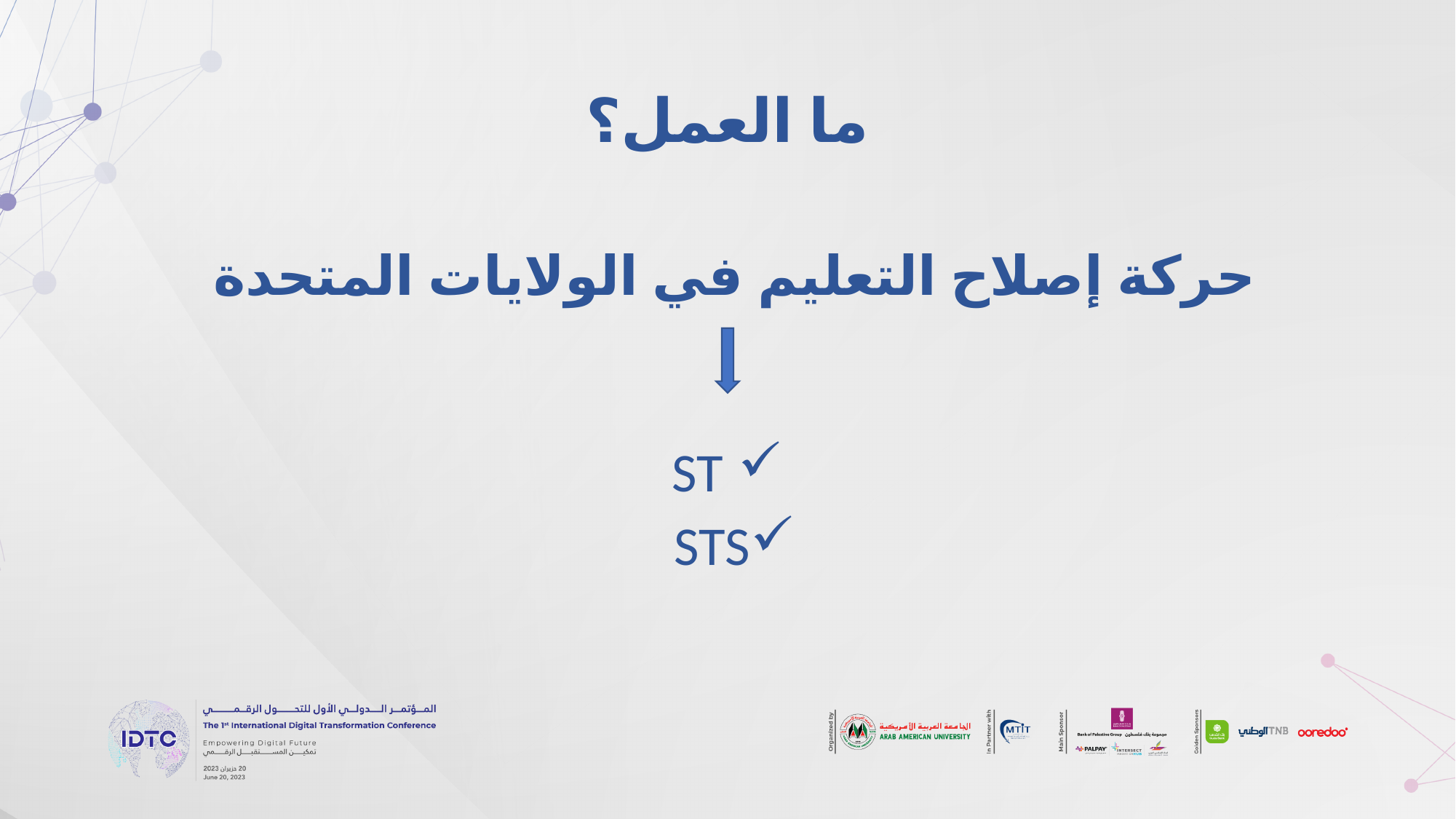

# ما العمل؟

حركة إصلاح التعليم في الولايات المتحدة

 ST
STS